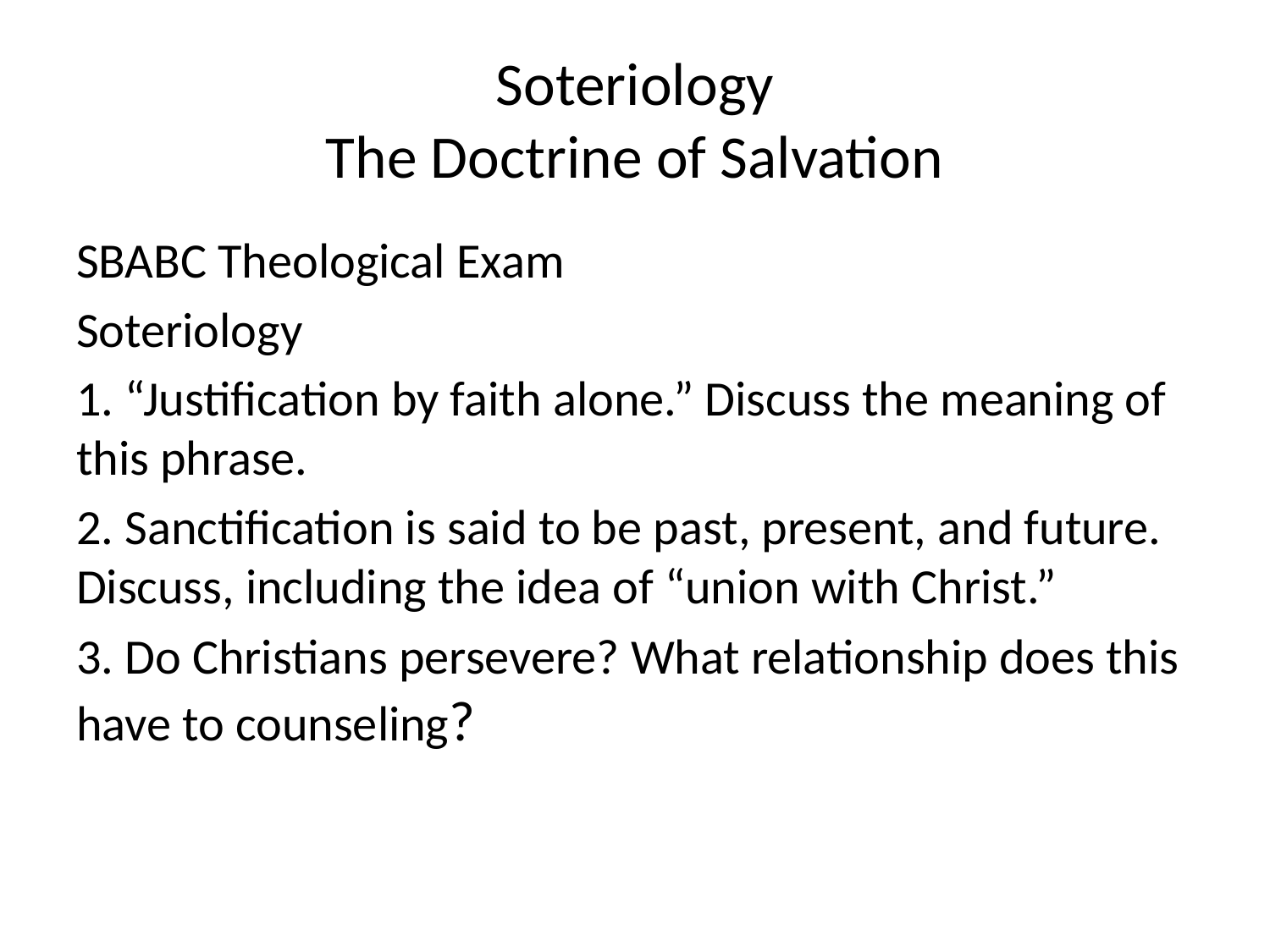

# Soteriology The Doctrine of Salvation
SBABC Theological Exam
Soteriology
1. “Justification by faith alone.” Discuss the meaning of this phrase.
2. Sanctification is said to be past, present, and future. Discuss, including the idea of “union with Christ.”
3. Do Christians persevere? What relationship does this have to counseling?